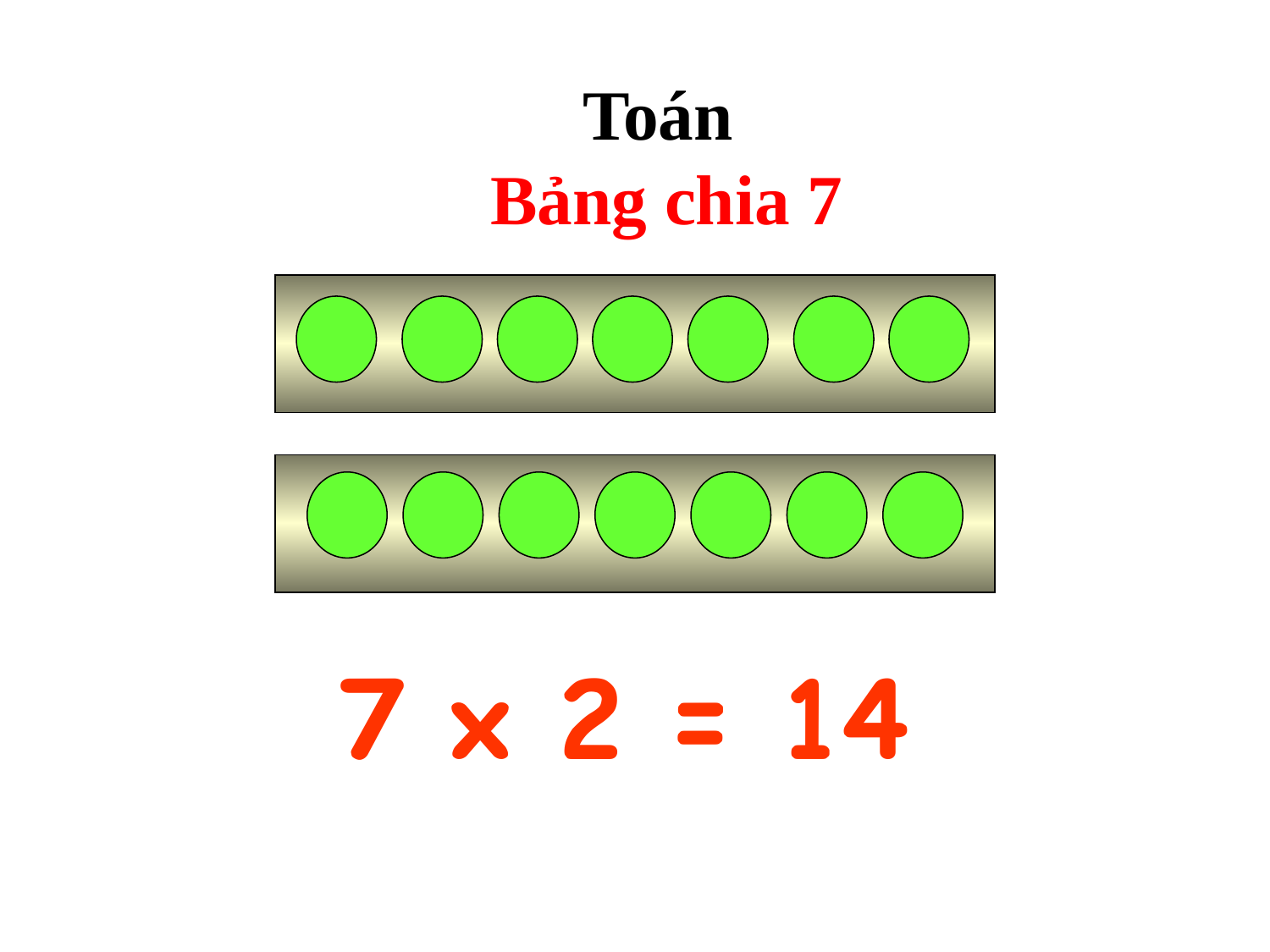

Toán
Bảng chia 7

 7 x 2 = 14